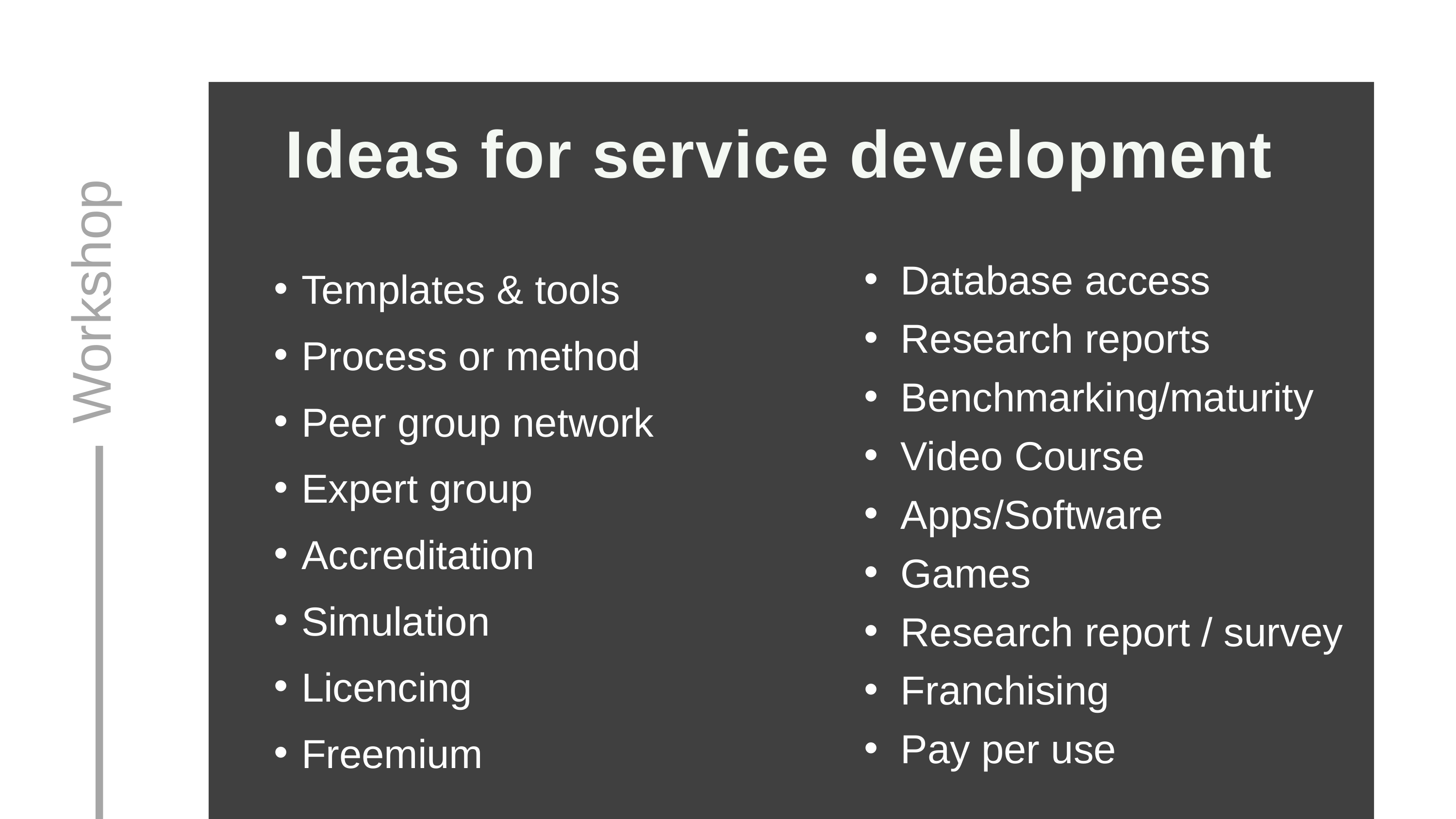

Ideas for service development

Templates & tools
Process or method
Peer group network
Expert group
Accreditation
Simulation
Licencing
Freemium

Database access
Research reports
Benchmarking/maturity
Video Course
Apps/Software
Games
Research report / survey
Franchising
Pay per use
Workshop